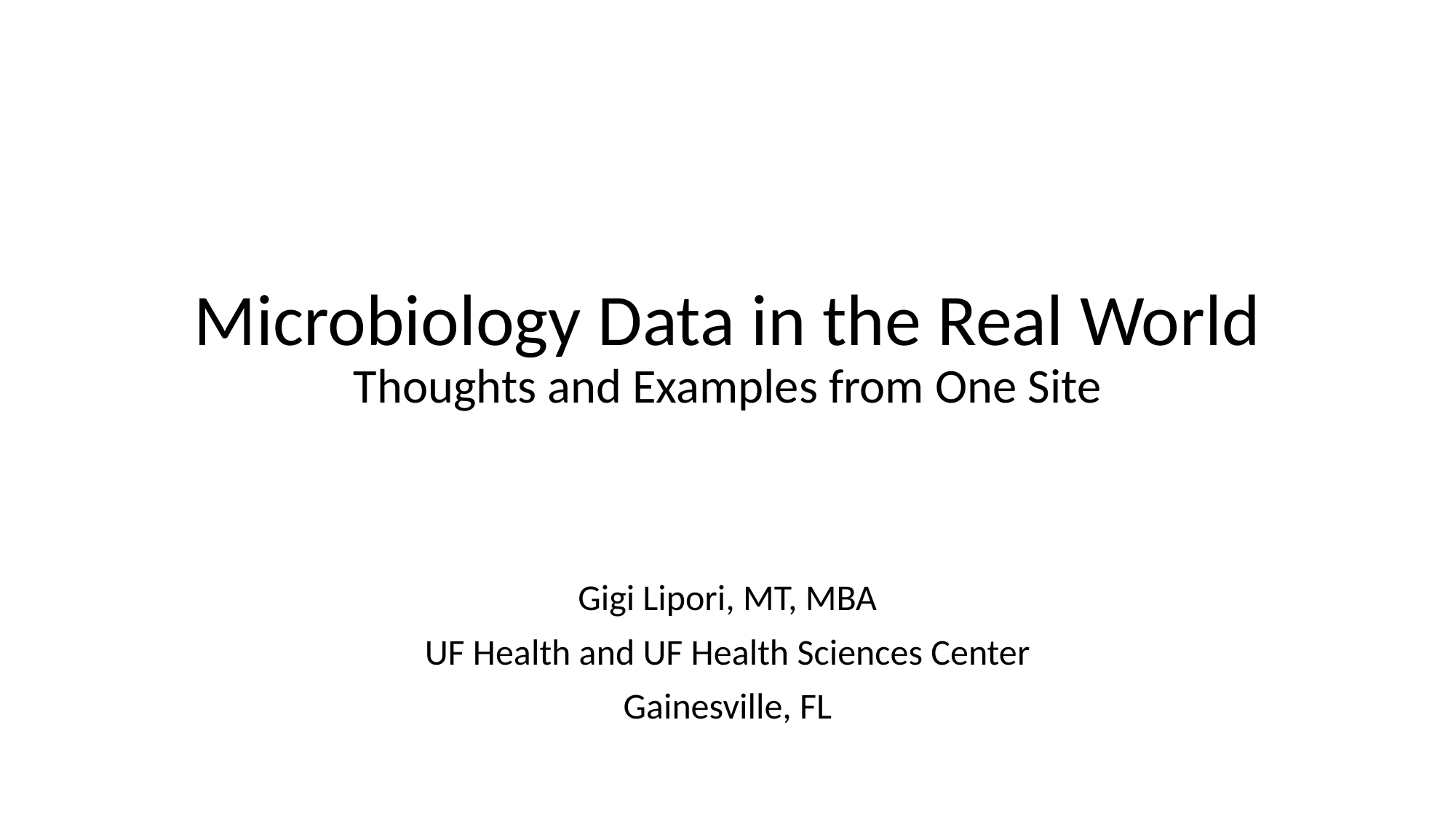

# Microbiology Data in the Real World Thoughts and Examples from One Site
Gigi Lipori, MT, MBA
UF Health and UF Health Sciences Center
Gainesville, FL